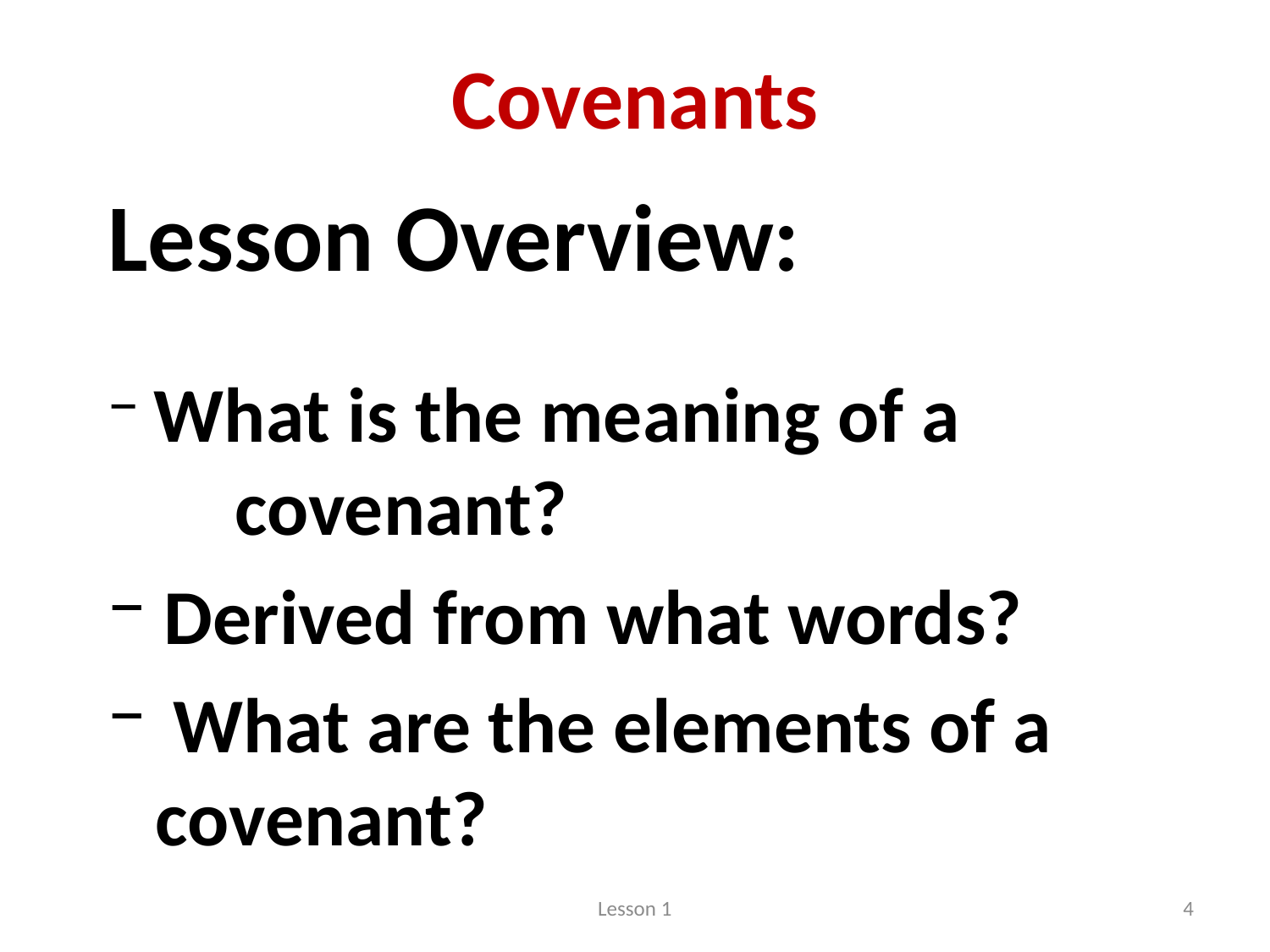

# Covenants
Lesson Overview:

 What is the meaning of a
	covenant?
 Derived from what words?
 What are the elements of a covenant?
Lesson 1
4